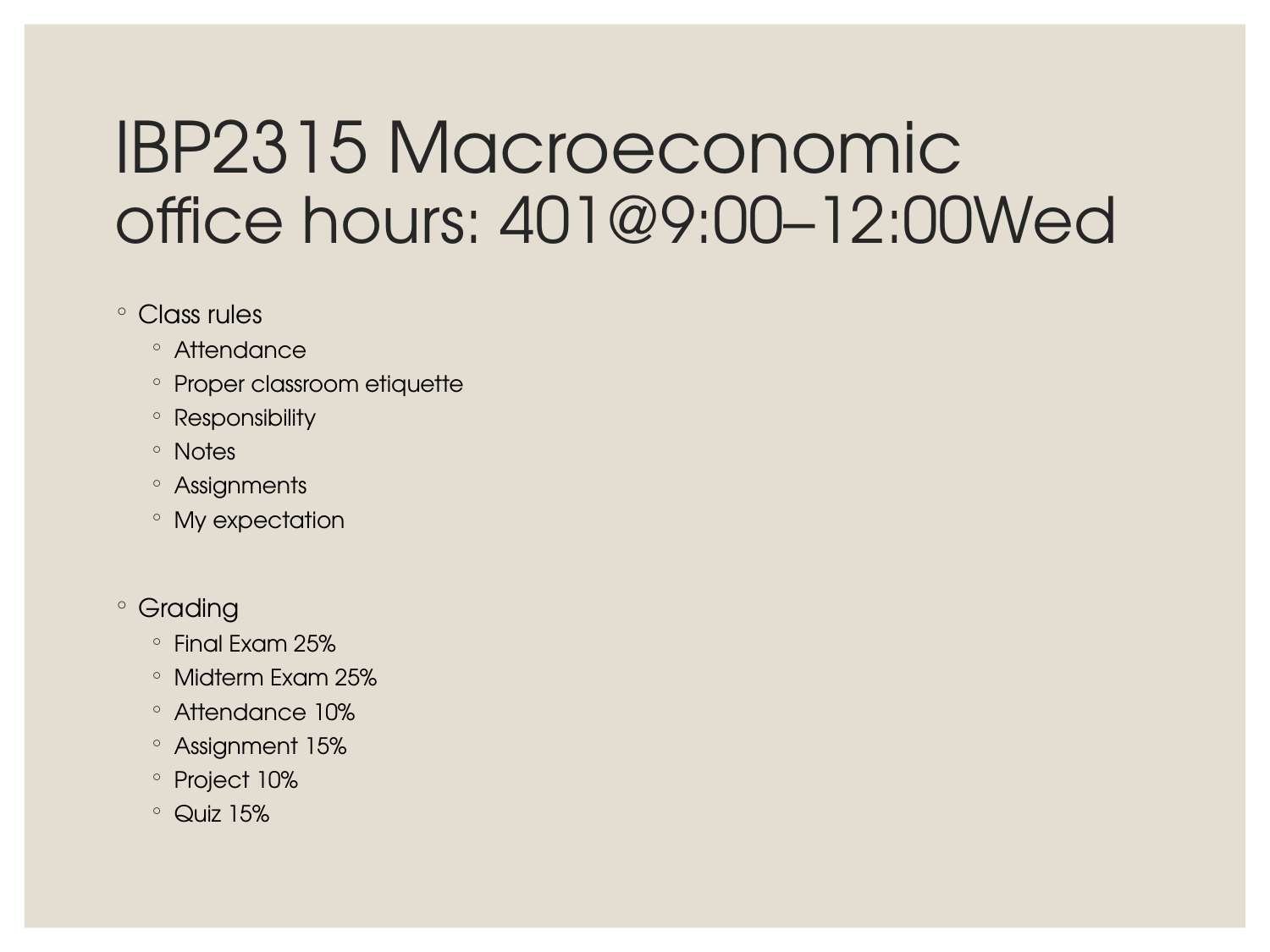

# IBP2315 Macroeconomic office hours: 401@9:00–12:00Wed
Class rules
Attendance
Proper classroom etiquette
Responsibility
Notes
Assignments
My expectation

Grading
Final Exam 25%
Midterm Exam 25%
Attendance 10%
Assignment 15%
Project 10%
Quiz 15%